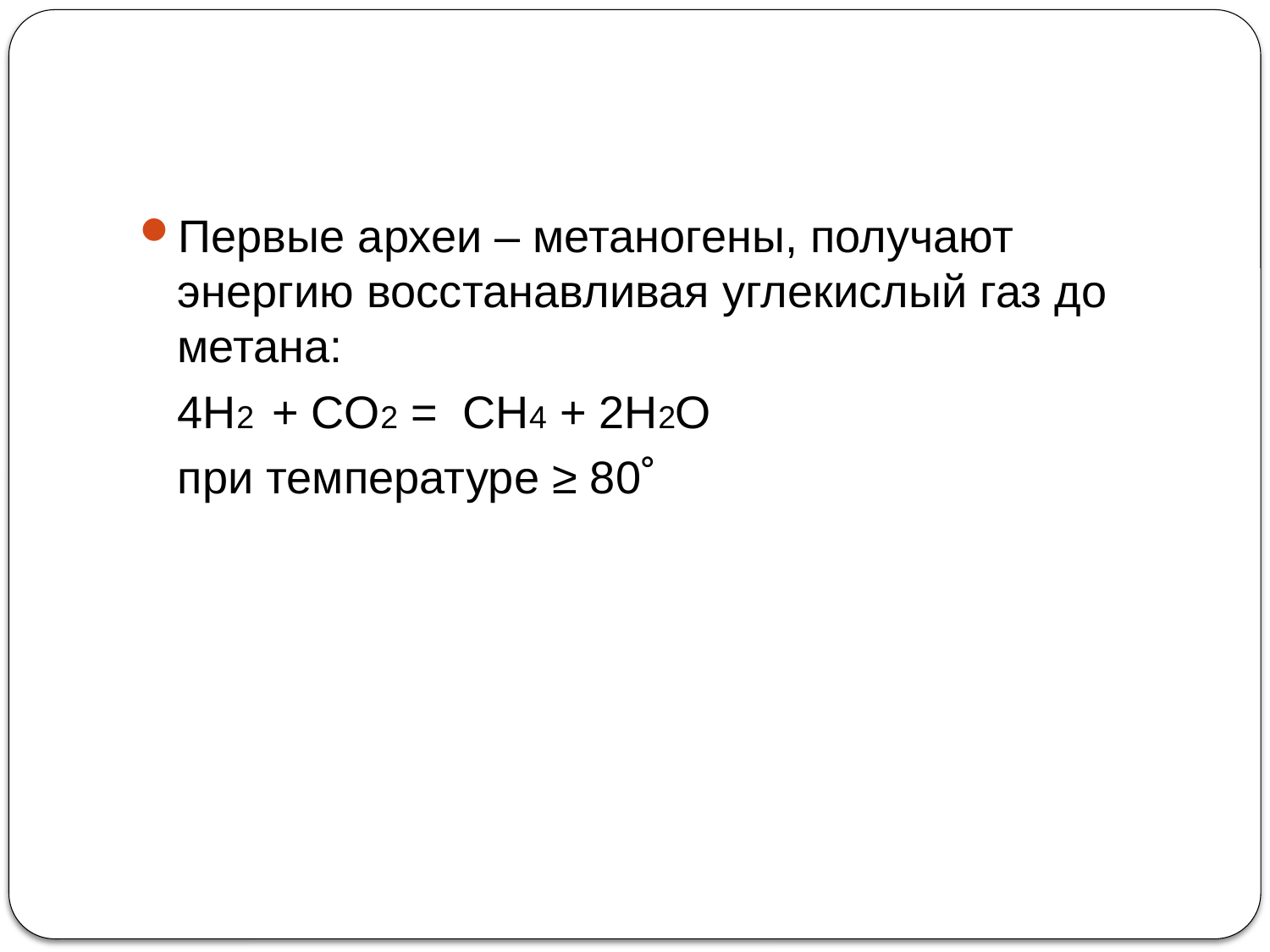

Первые археи – метаногены, получают энергию восстанавливая углекислый газ до метана:
	4H2  + CO2 =  CH4 + 2H2O
	при температуре ≥ 80˚